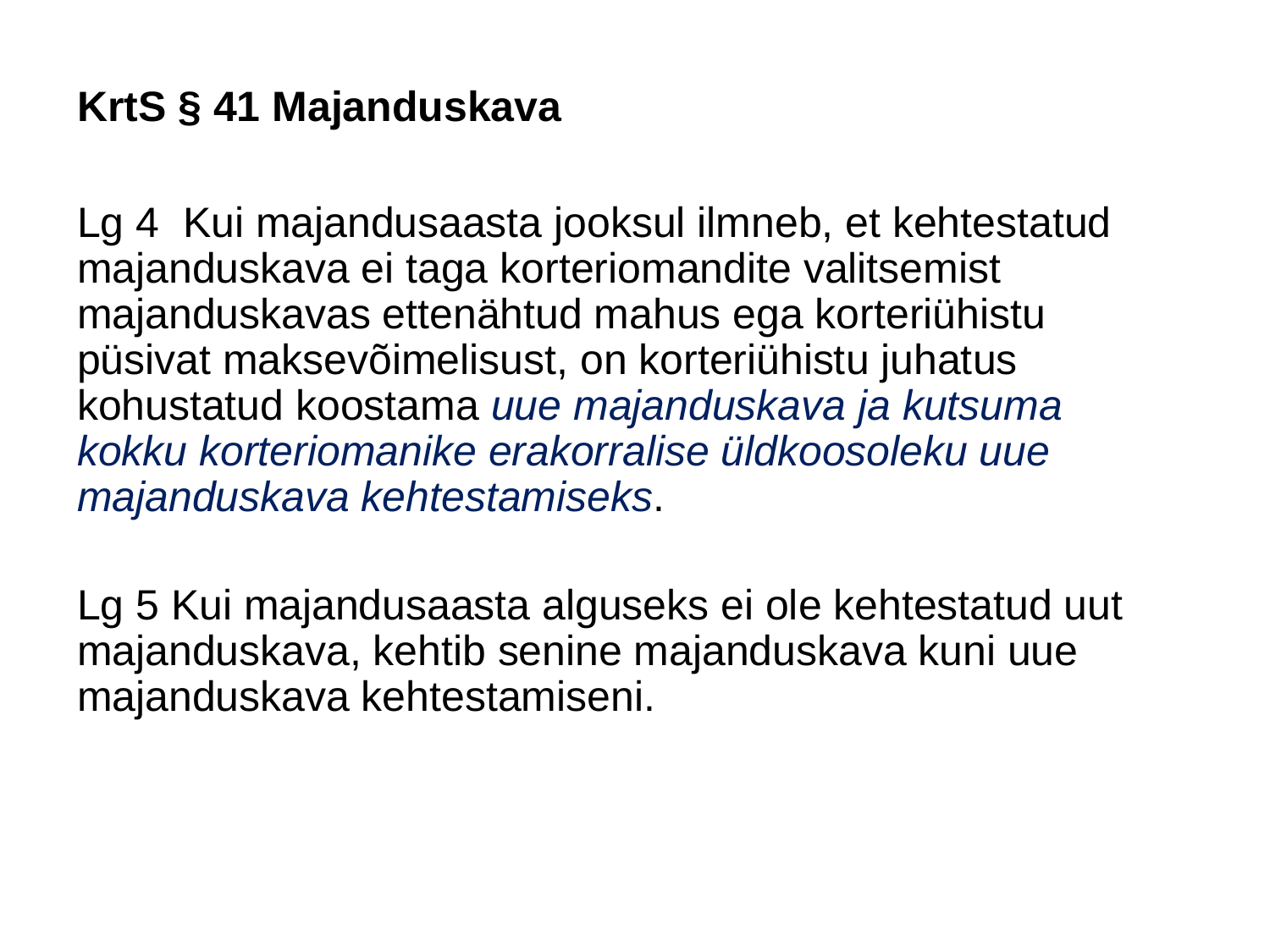

# KrtS § 41 Majanduskava
Lg 4  Kui majandusaasta jooksul ilmneb, et kehtestatud majanduskava ei taga korteriomandite valitsemist majanduskavas ettenähtud mahus ega korteriühistu püsivat maksevõimelisust, on korteriühistu juhatus
kohustatud koostama uue majanduskava ja kutsuma kokku korteriomanike erakorralise üldkoosoleku uue majanduskava kehtestamiseks.
Lg 5 Kui majandusaasta alguseks ei ole kehtestatud uut majanduskava, kehtib senine majanduskava kuni uue majanduskava kehtestamiseni.